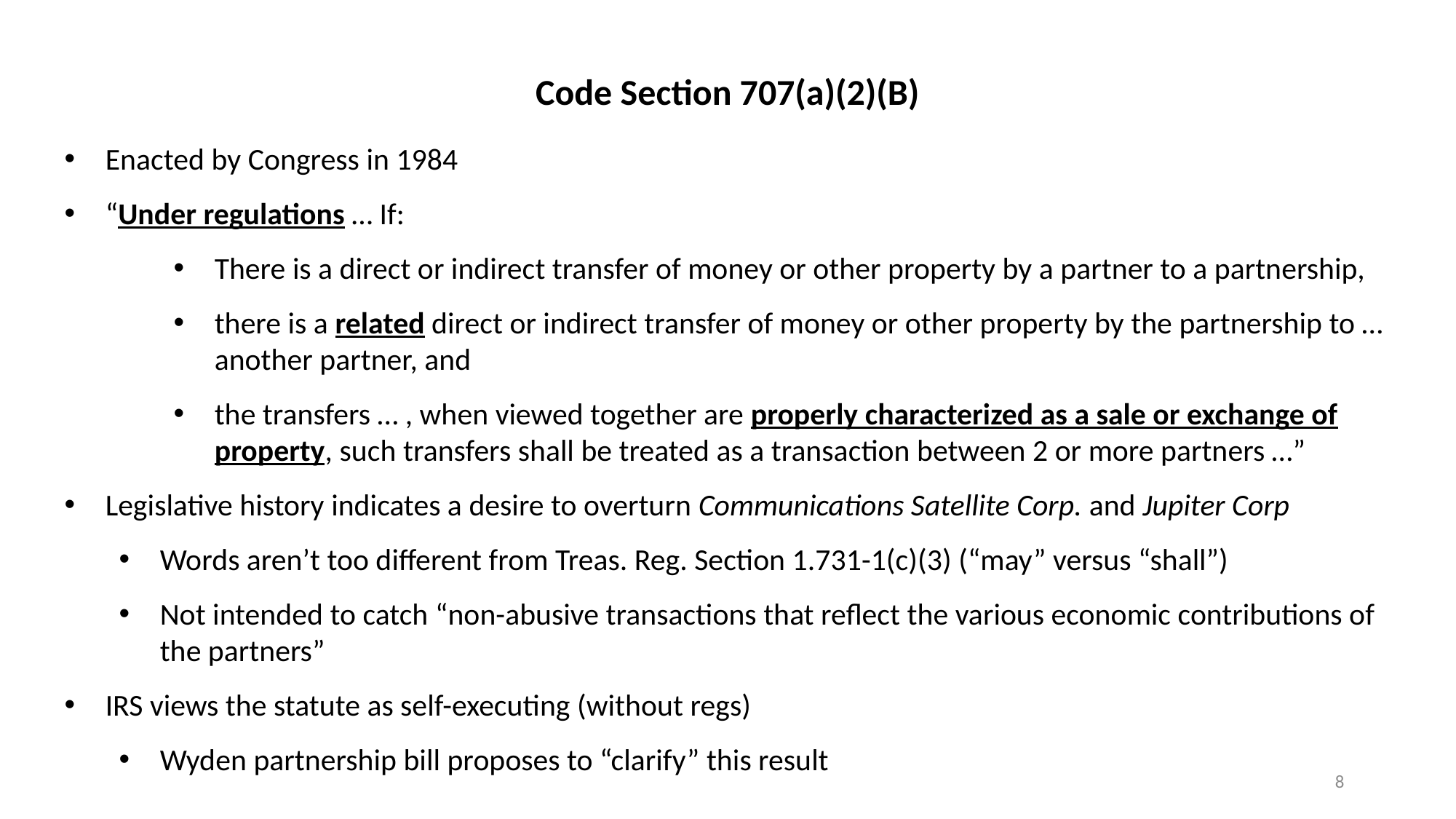

Code Section 707(a)(2)(B)
Enacted by Congress in 1984
“Under regulations … If:
There is a direct or indirect transfer of money or other property by a partner to a partnership,
there is a related direct or indirect transfer of money or other property by the partnership to … another partner, and
the transfers … , when viewed together are properly characterized as a sale or exchange of property, such transfers shall be treated as a transaction between 2 or more partners …”
Legislative history indicates a desire to overturn Communications Satellite Corp. and Jupiter Corp
Words aren’t too different from Treas. Reg. Section 1.731-1(c)(3) (“may” versus “shall”)
Not intended to catch “non-abusive transactions that reflect the various economic contributions of the partners”
IRS views the statute as self-executing (without regs)
Wyden partnership bill proposes to “clarify” this result
8